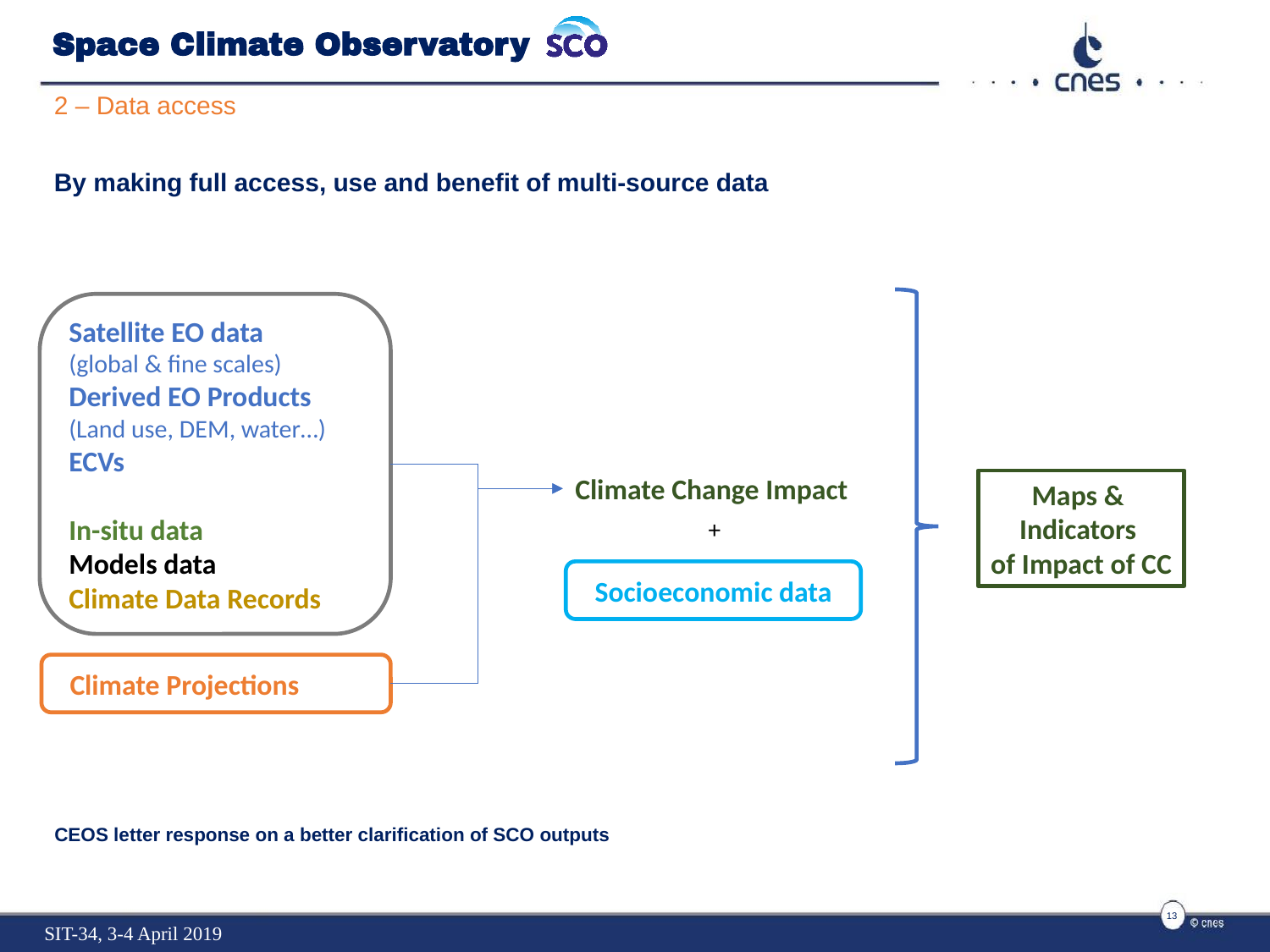

# Space Climate Observatory
2 – Data access
By making full access, use and benefit of multi-source data

Satellite EO data
(global & fine scales)
Derived EO Products
(Land use, DEM, water…)
ECVs

In-situ data
Models data
Climate Data Records
Climate Change Impact
Maps &
Indicators
of Impact of CC
+
Socioeconomic data
  Climate Projections
CEOS letter response on a better clarification of SCO outputs
13
SIT-34, 3-4 April 2019